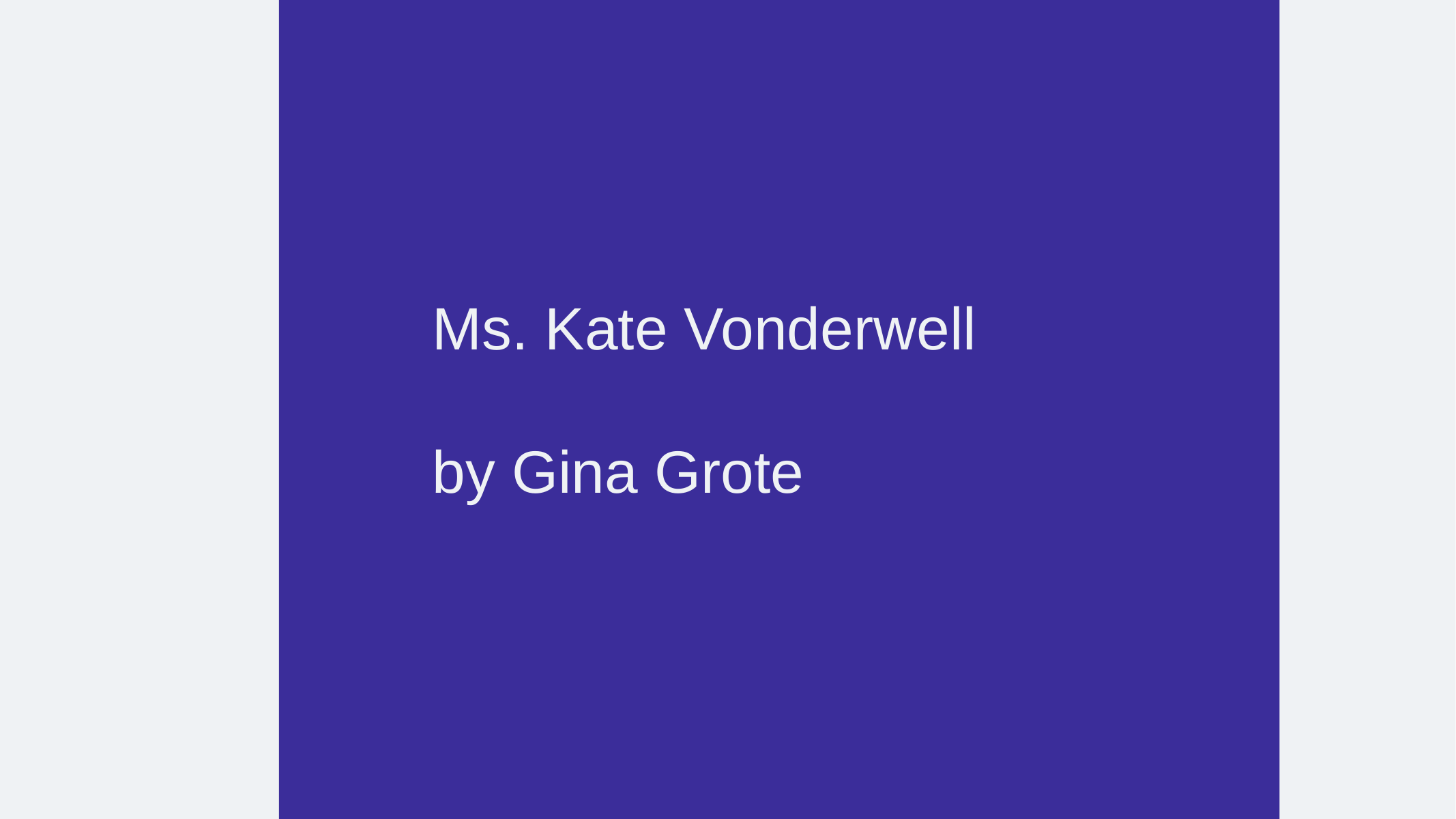

# Ms. Kate Vonderwell by Gina Grote